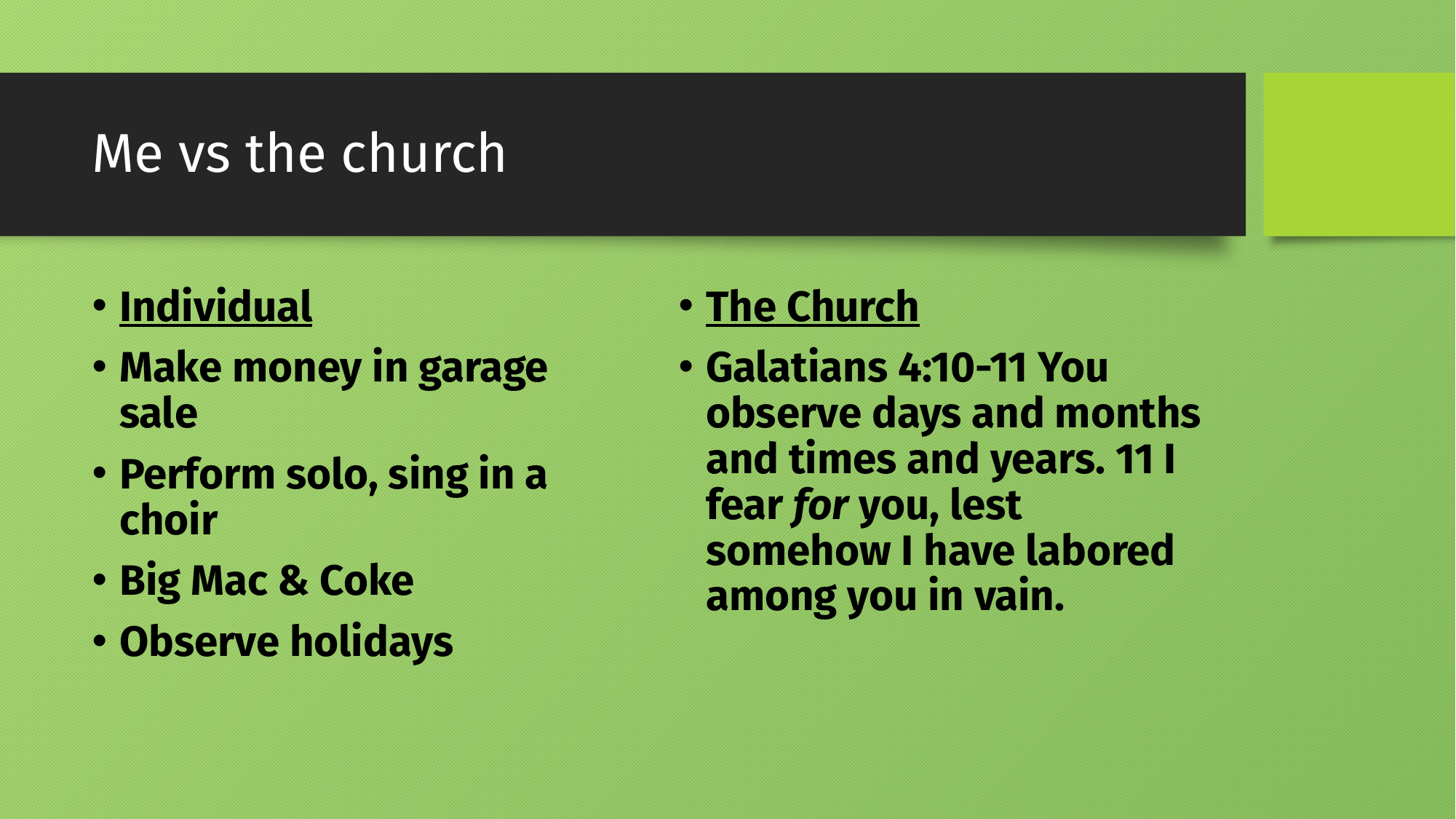

# Me vs the church
Individual
Make money in garage sale
Perform solo, sing in a choir
Big Mac & Coke
Observe holidays
The Church
Galatians 4:10-11 You observe days and months and times and years. 11 I fear for you, lest somehow I have labored among you in vain.